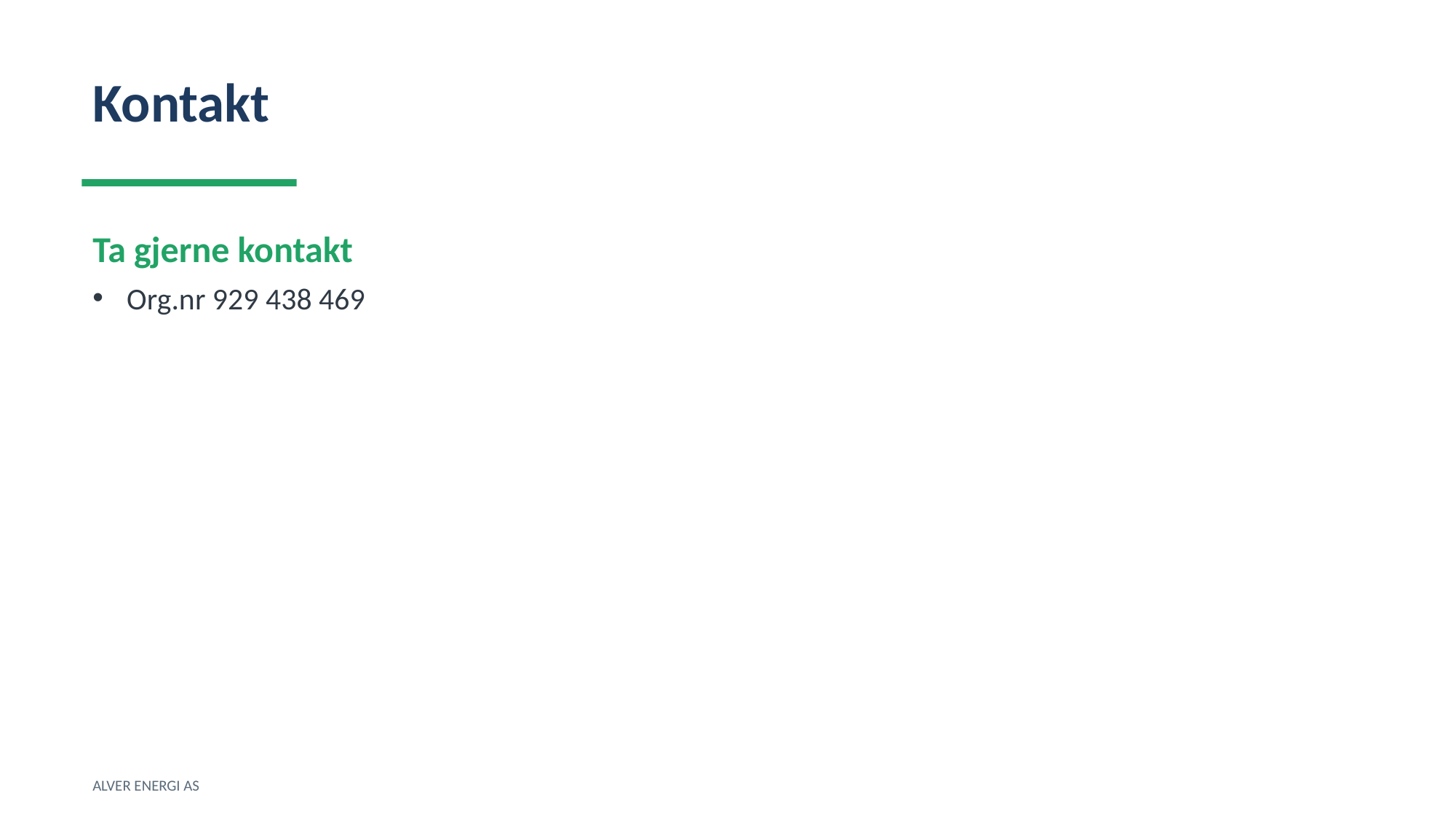

Kontakt

Ta gjerne kontakt
Org.nr 929 438 469
ALVER ENERGI AS